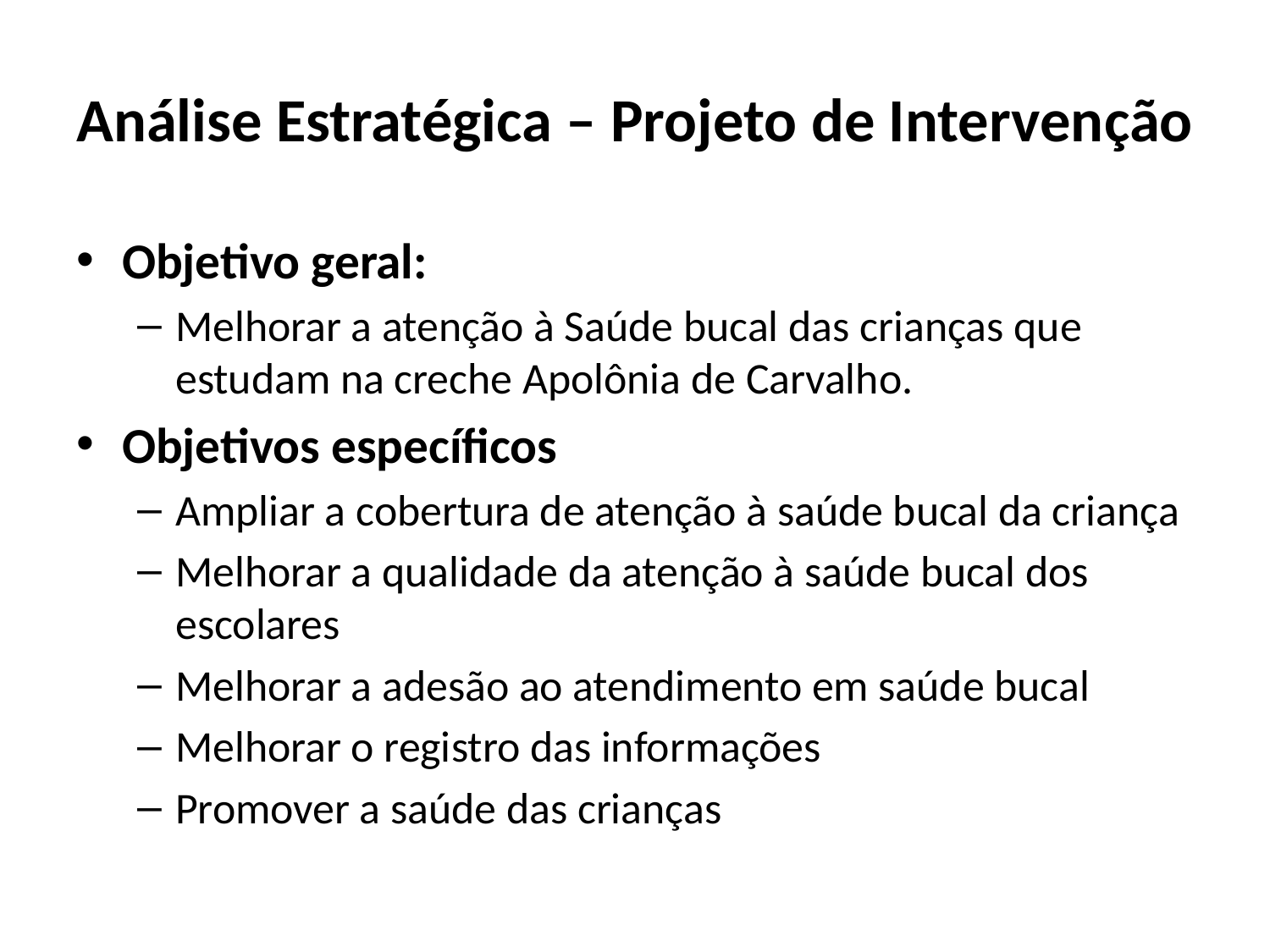

# Análise Estratégica – Projeto de Intervenção
Objetivo geral:
Melhorar a atenção à Saúde bucal das crianças que estudam na creche Apolônia de Carvalho.
Objetivos específicos
Ampliar a cobertura de atenção à saúde bucal da criança
Melhorar a qualidade da atenção à saúde bucal dos escolares
Melhorar a adesão ao atendimento em saúde bucal
Melhorar o registro das informações
Promover a saúde das crianças